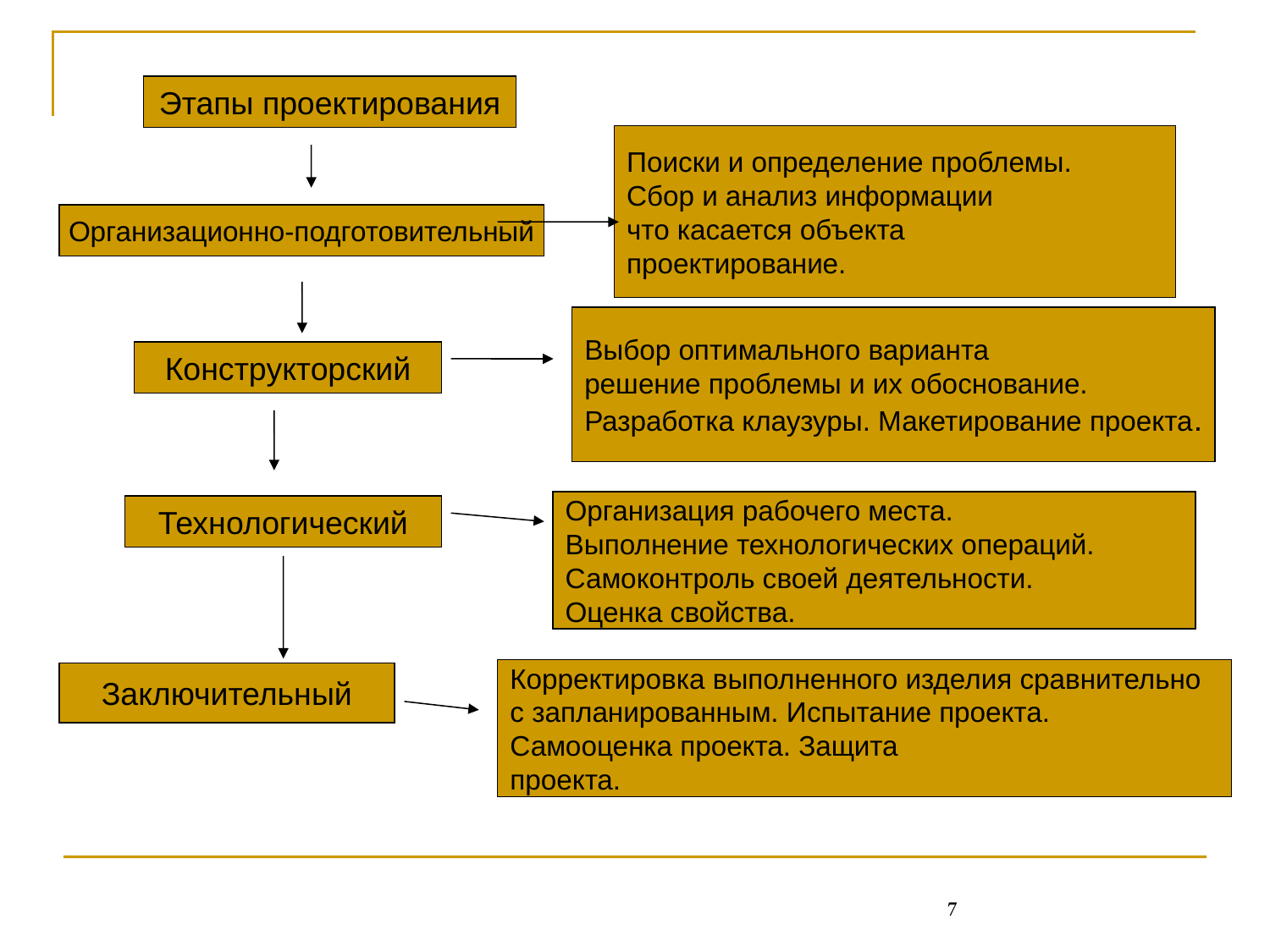

Этапы проектирования
Поиски и определение проблемы.
Сбор и анализ информации
что касается объекта
проектирование.

Организационно-подготовительный

Выбор оптимального варианта
решение проблемы и их обоснование.
Разработка клаузуры. Макетирование проекта.
Конструкторский

Организация рабочего места.
Выполнение технологических операций.
Самоконтроль своей деятельности.
Оценка свойства.
Технологический

Корректировка выполненного изделия сравнительно
с запланированным. Испытание проекта.
Самооценка проекта. Защита
проекта.
Заключительный

7